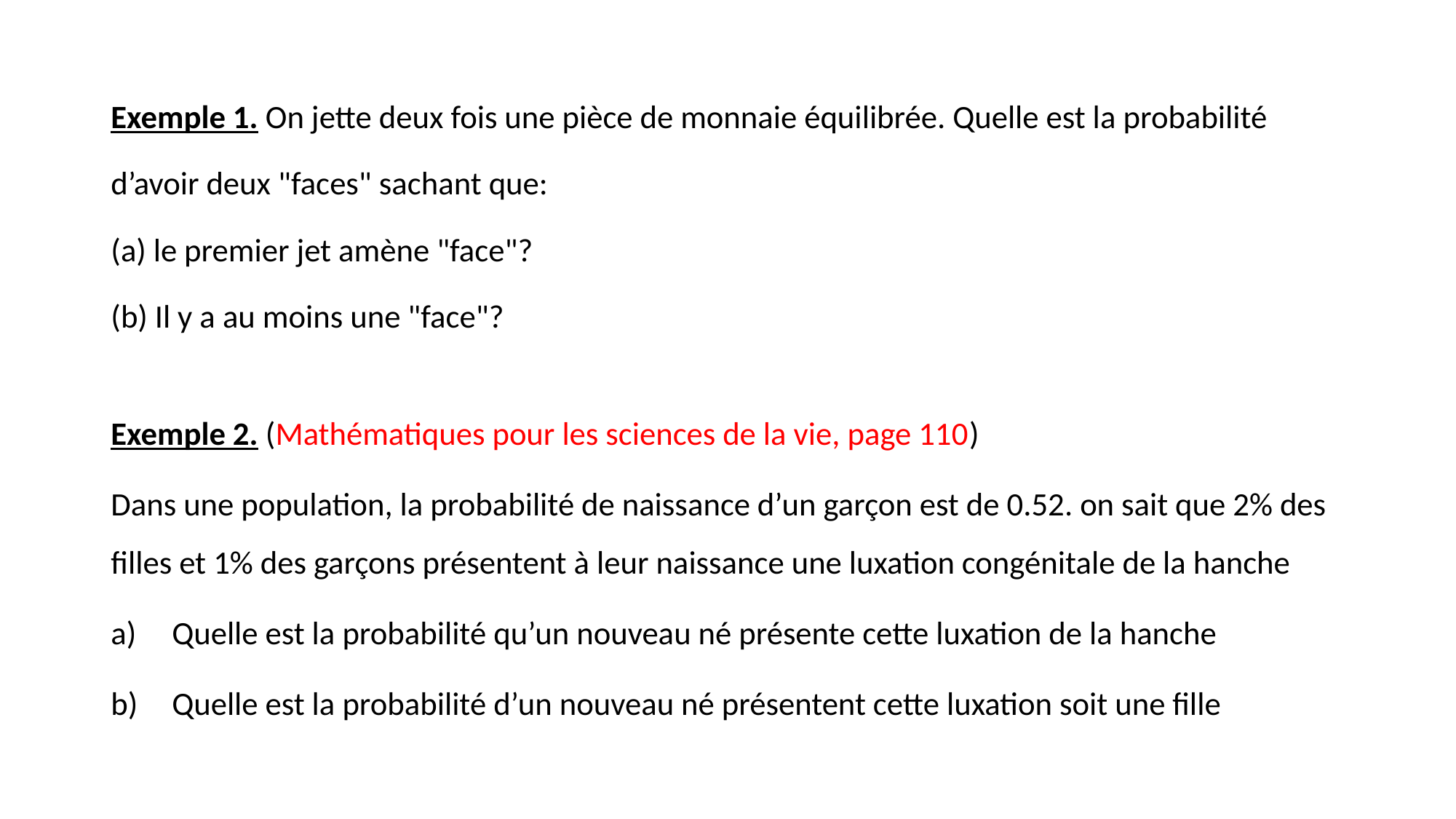

Exemple 1. On jette deux fois une pièce de monnaie équilibrée. Quelle est la probabilité d’avoir deux "faces" sachant que:
(a) le premier jet amène "face"?
(b) Il y a au moins une "face"?

Exemple 2. (Mathématiques pour les sciences de la vie, page 110)
Dans une population, la probabilité de naissance d’un garçon est de 0.52. on sait que 2% des filles et 1% des garçons présentent à leur naissance une luxation congénitale de la hanche
Quelle est la probabilité qu’un nouveau né présente cette luxation de la hanche
Quelle est la probabilité d’un nouveau né présentent cette luxation soit une fille